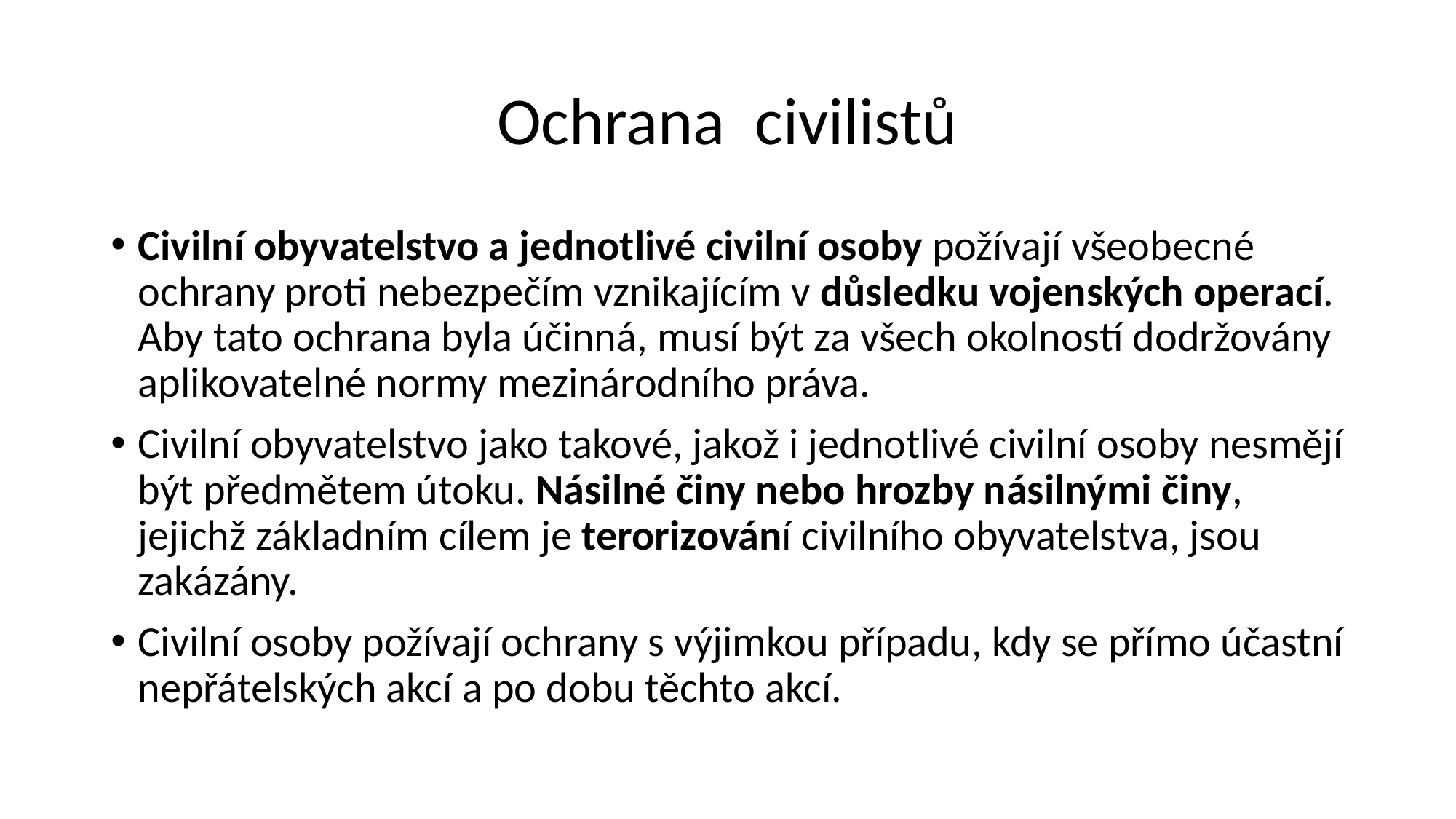

# Ochrana  civilistů
Civilní obyvatelstvo a jednotlivé civilní osoby požívají všeobecné ochrany proti nebezpečím vznikajícím v důsledku vojenských operací. Aby tato ochrana byla účinná, musí být za všech okolností dodržovány aplikovatelné normy mezinárodního práva.
Civilní obyvatelstvo jako takové, jakož i jednotlivé civilní osoby nesmějí být předmětem útoku. Násilné činy nebo hrozby násilnými činy, jejichž základním cílem je terorizování civilního obyvatelstva, jsou zakázány.
Civilní osoby požívají ochrany s výjimkou případu, kdy se přímo účastní nepřátelských akcí a po dobu těchto akcí.